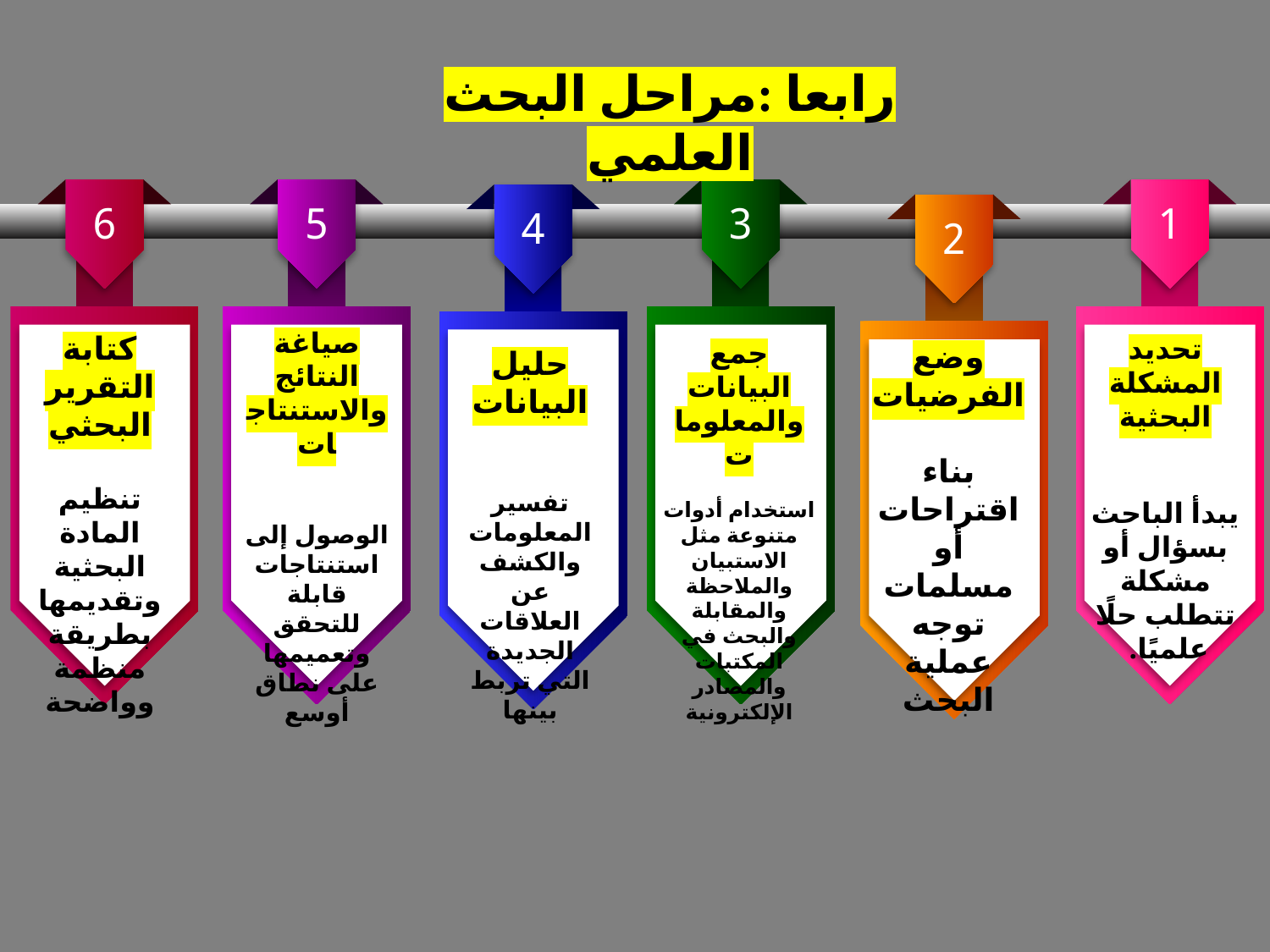

رابعا :مراحل البحث العلمي

6

3

5

1

4

2

صياغة النتائج والاستنتاجات

الوصول إلى استنتاجات قابلة للتحقق وتعميمها على نطاق أوسع
كتابة التقرير البحثي

تنظيم المادة البحثية وتقديمها بطريقة منظمة وواضحة
تحديد المشكلة البحثية

يبدأ الباحث بسؤال أو مشكلة تتطلب حلًا علميًا.

جمع البيانات والمعلومات

استخدام أدوات متنوعة مثل الاستبيان والملاحظة والمقابلة والبحث في المكتبات والمصادر الإلكترونية
وضع الفرضيات

بناء اقتراحات أو مسلمات توجه عملية البحث
حليل البيانات

تفسير المعلومات والكشف عن العلاقات الجديدة التي تربط بينها